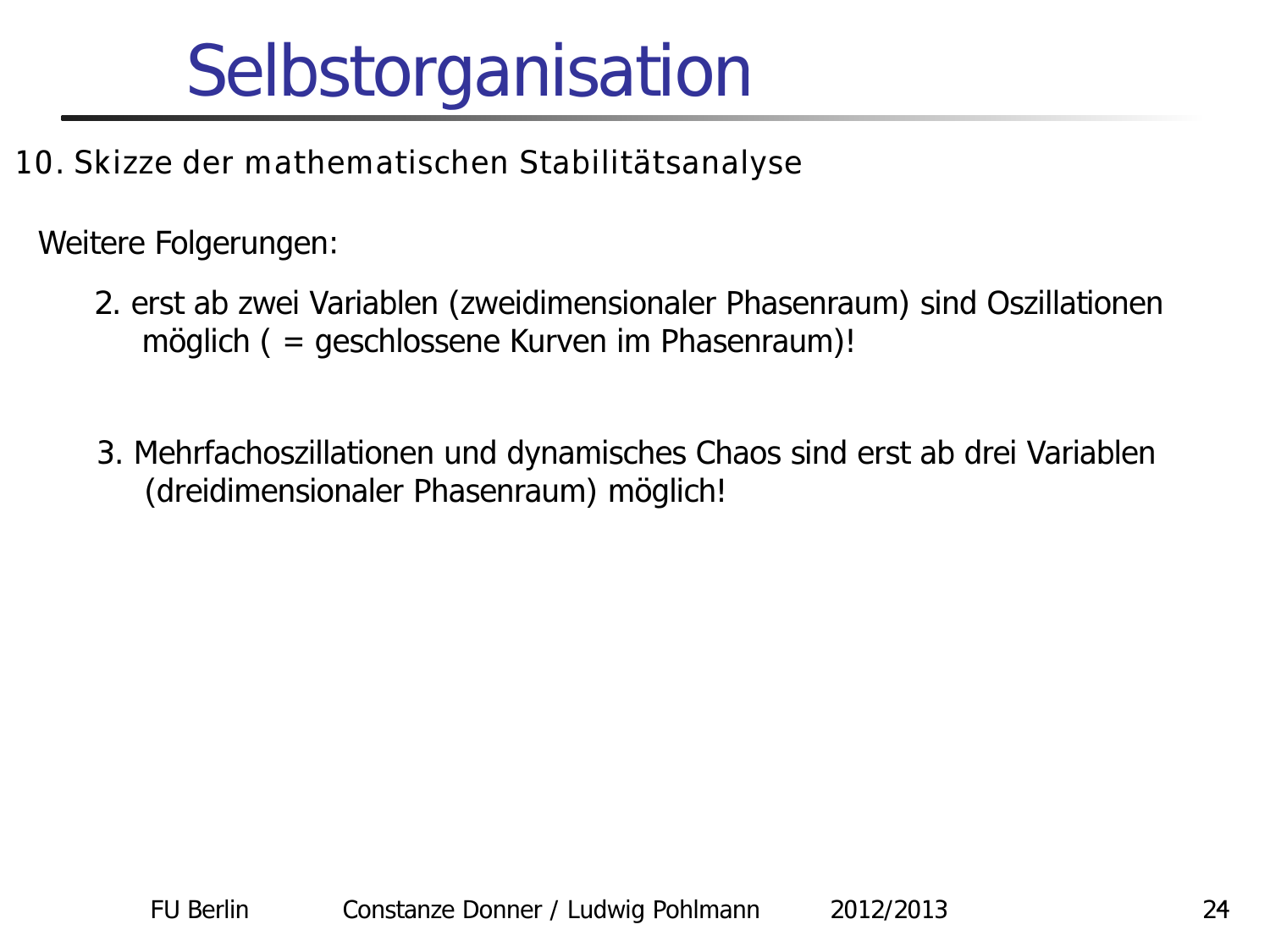

# Selbstorganisation
10. Skizze der mathematischen Stabilitätsanalyse
Weitere Folgerungen:
2. erst ab zwei Variablen (zweidimensionaler Phasenraum) sind Oszillationen möglich ( = geschlossene Kurven im Phasenraum)!
3. Mehrfachoszillationen und dynamisches Chaos sind erst ab drei Variablen (dreidimensionaler Phasenraum) möglich!

FU Berlin            Constanze Donner / Ludwig Pohlmann         2012/2013
24